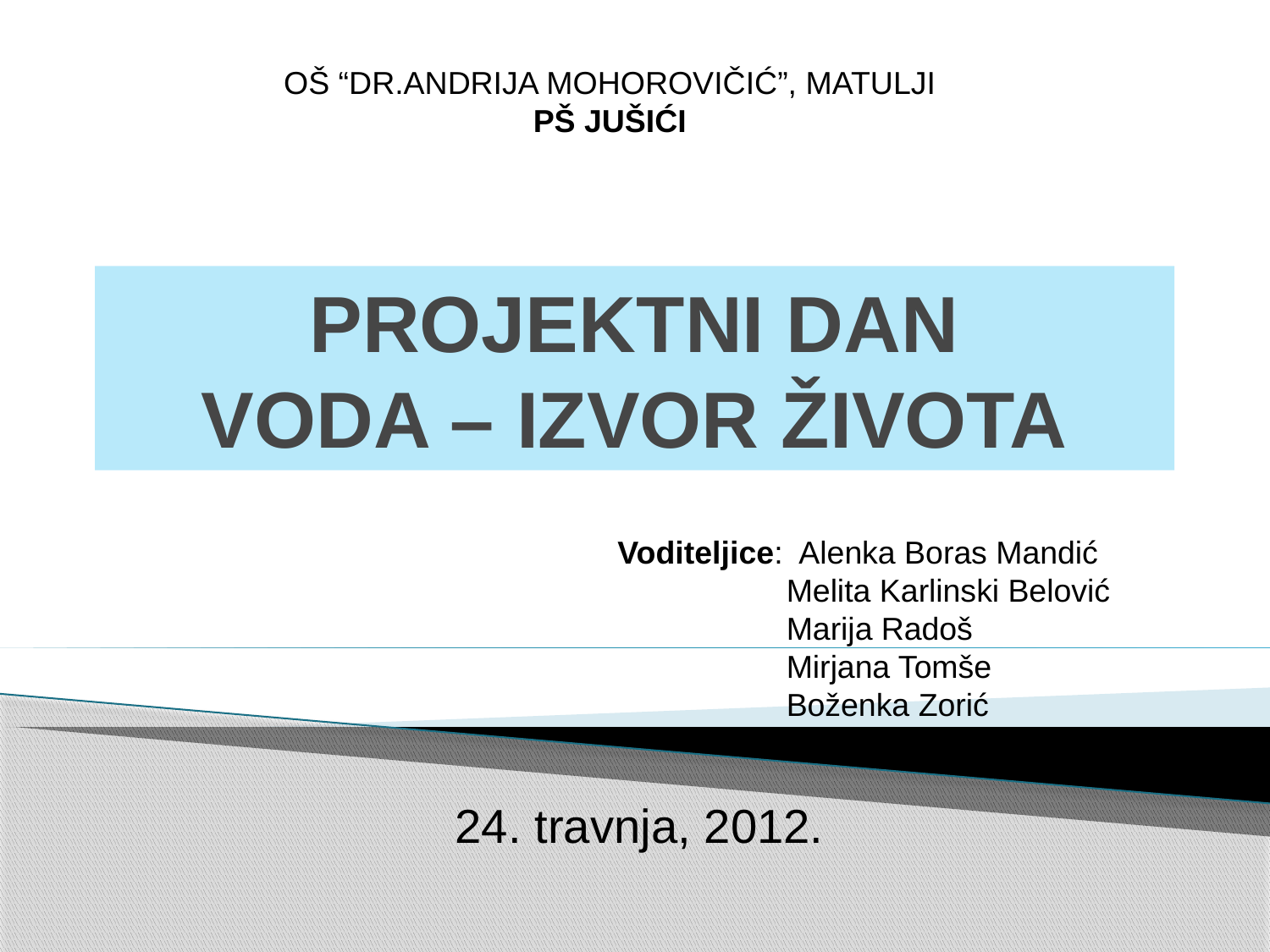

OŠ “DR.ANDRIJA MOHOROVIČIĆ”, MATULJI
PŠ JUŠIĆI
# PROJEKTNI DAN VODA – IZVOR ŽIVOTA
Voditeljice:  Alenka Boras Mandić
                   Melita Karlinski Belović
                   Marija Radoš
                   Mirjana Tomše
                   Boženka Zorić
24. travnja, 2012.